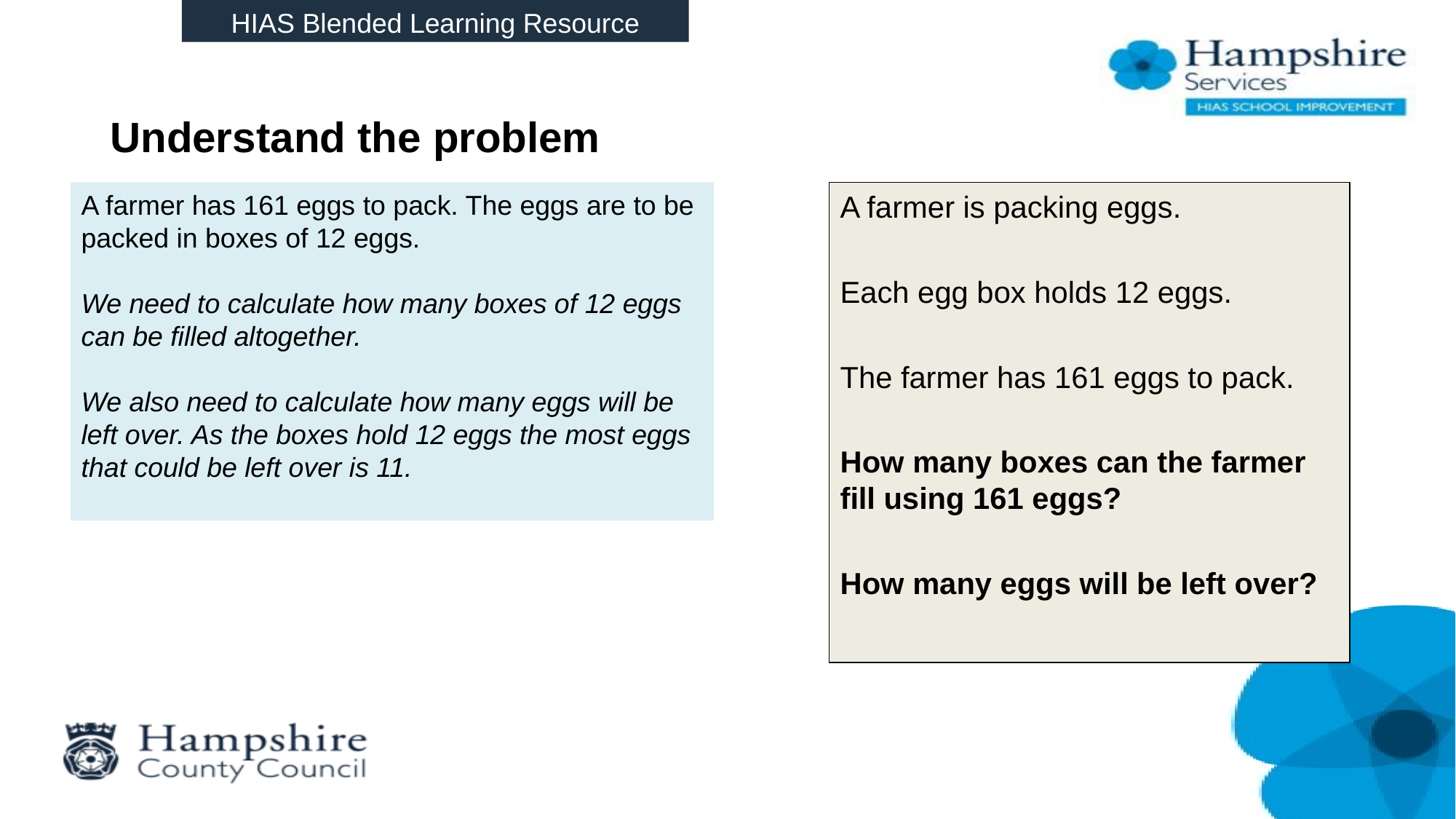

HIAS Blended Learning Resource
# Understand the problem
A farmer has 161 eggs to pack. The eggs are to be packed in boxes of 12 eggs.

We need to calculate how many boxes of 12 eggs can be filled altogether.

We also need to calculate how many eggs will be left over. As the boxes hold 12 eggs the most eggs that could be left over is 11.

A farmer is packing eggs.

Each egg box holds 12 eggs.

The farmer has 161 eggs to pack.

How many boxes can the farmer fill using 161 eggs?

How many eggs will be left over?